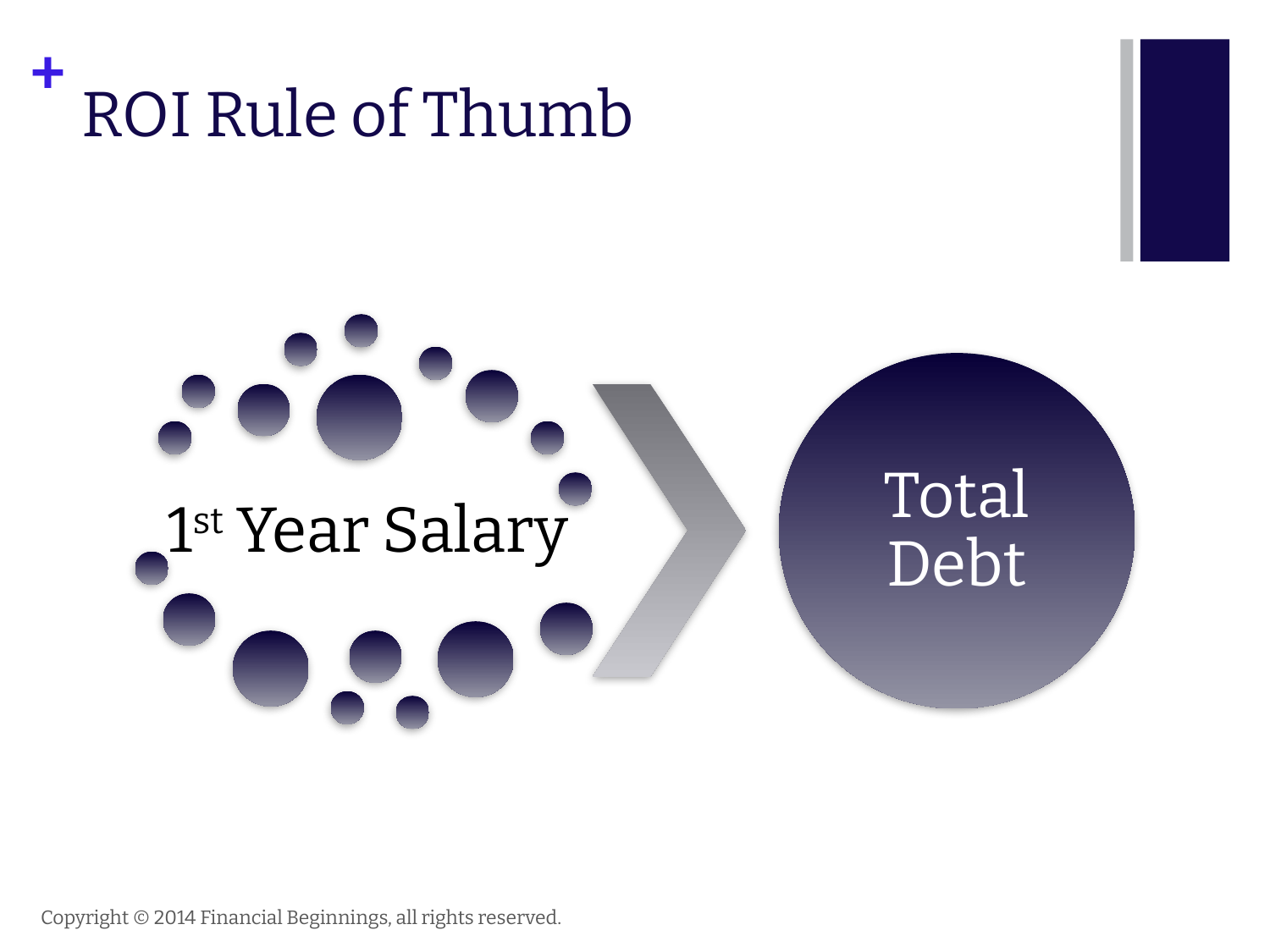

# ROI Rule of Thumb

Total Debt

1st Year Salary

Copyright © 2014 Financial Beginnings, all rights reserved.